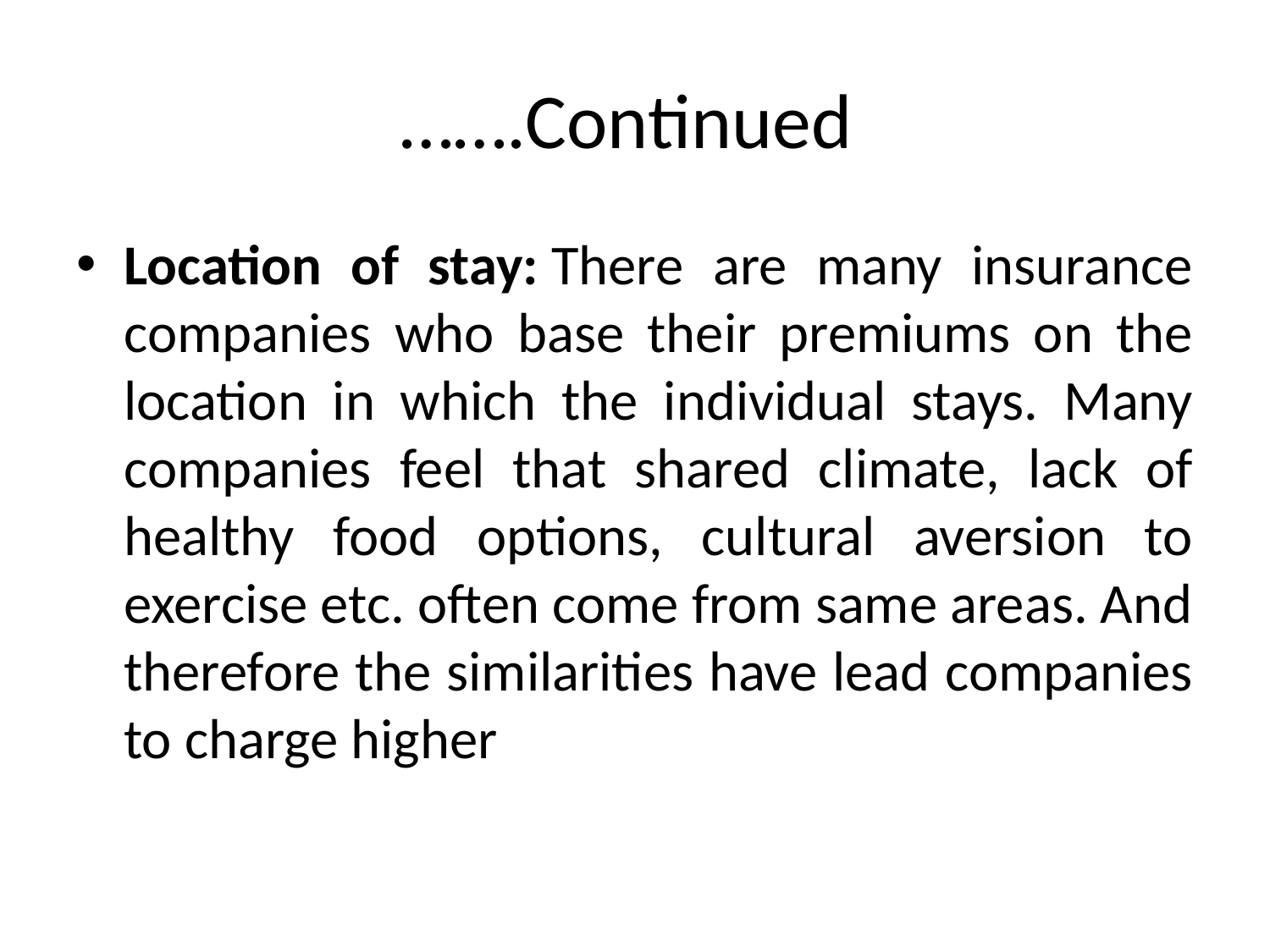

# …….Continued
Location of stay: There are many insurance companies who base their premiums on the location in which the individual stays. Many companies feel that shared climate, lack of healthy food options, cultural aversion to exercise etc. often come from same areas. And therefore the similarities have lead companies to charge higher